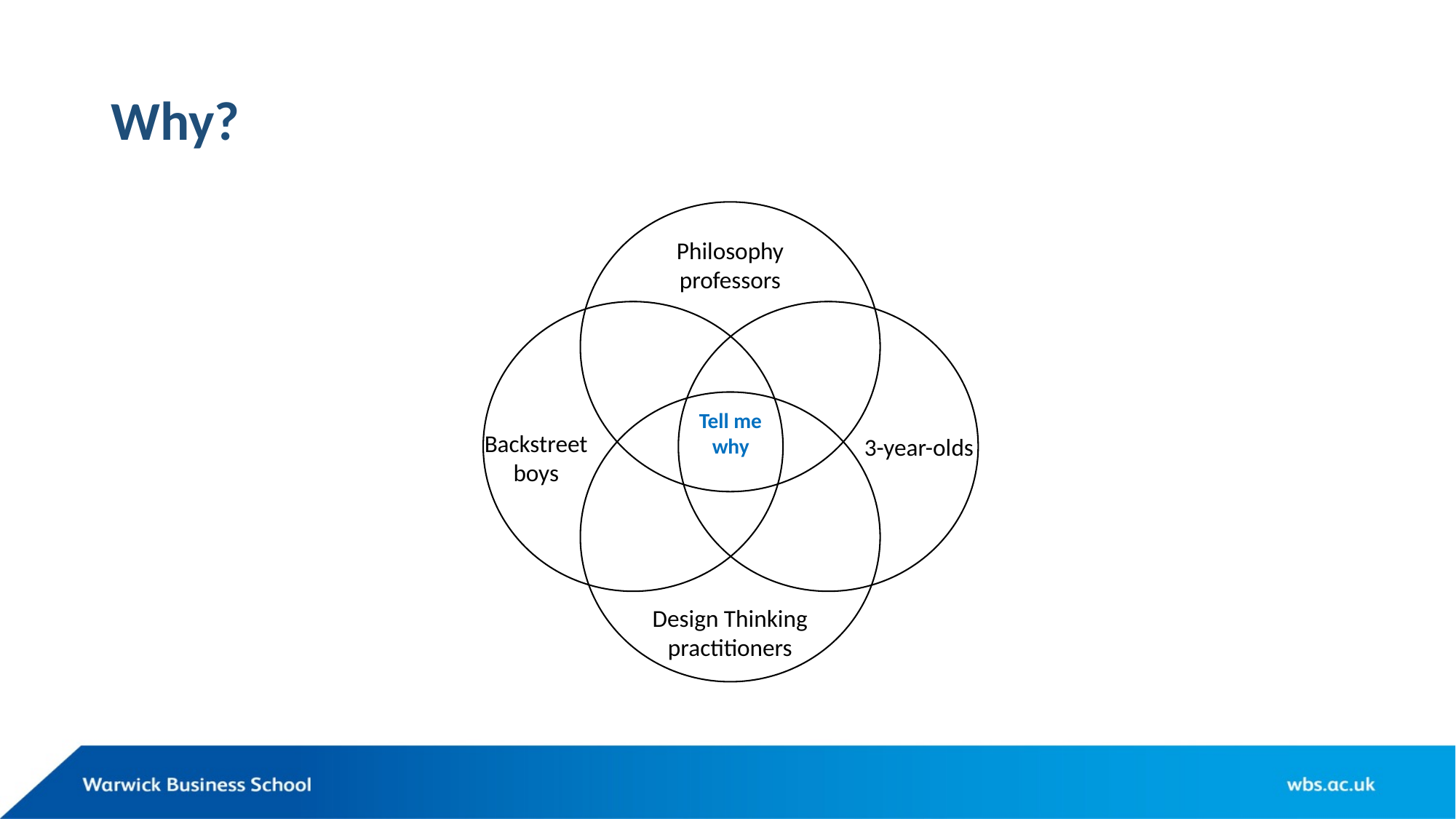

# Why?

Philosophy professors

Tell me why
Backstreet boys
3-year-olds
Design Thinking practitioners